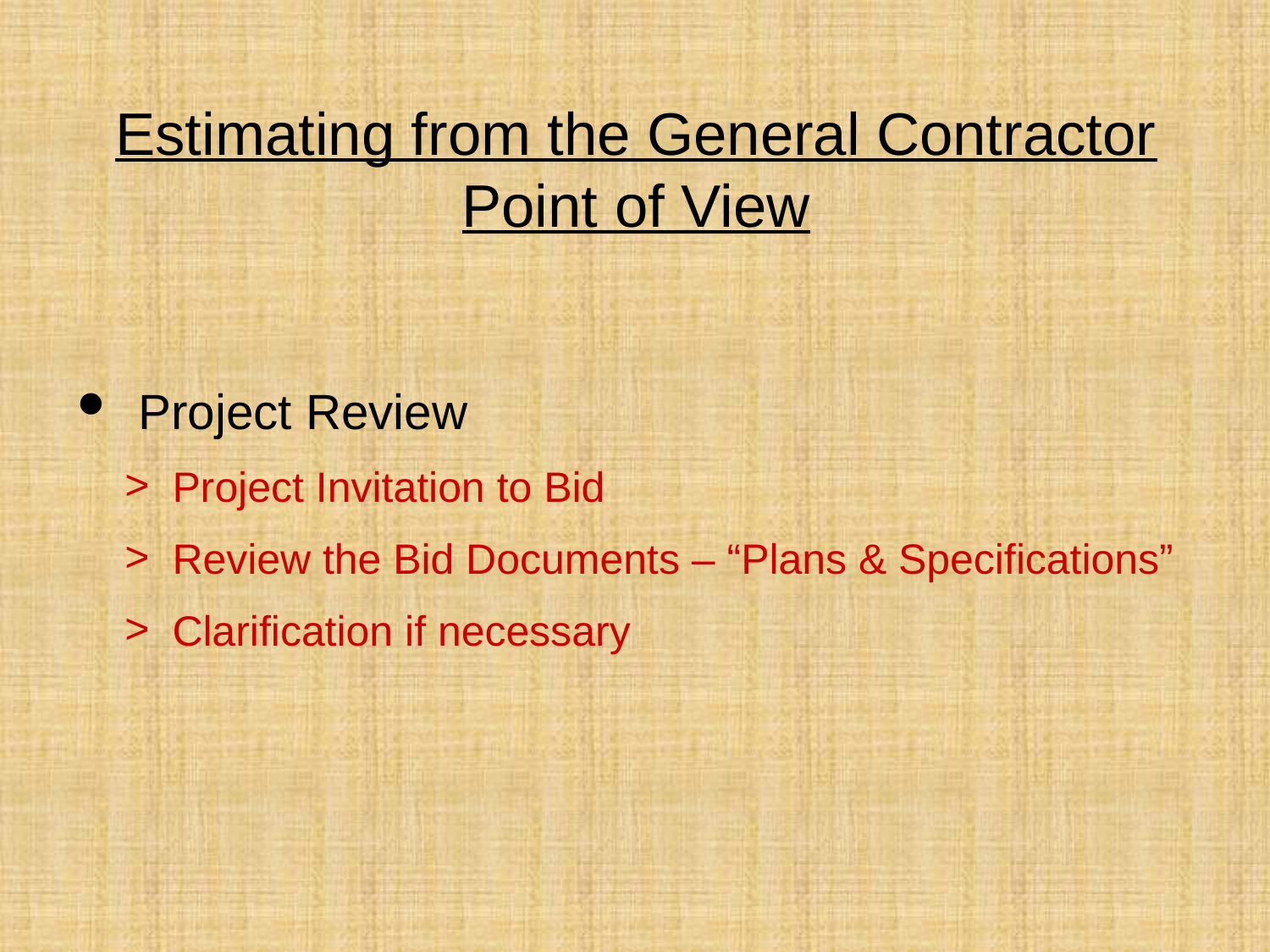

# Estimating from the General Contractor Point of View

 Project Review
Project Invitation to Bid
Review the Bid Documents – “Plans & Specifications”
Clarification if necessary